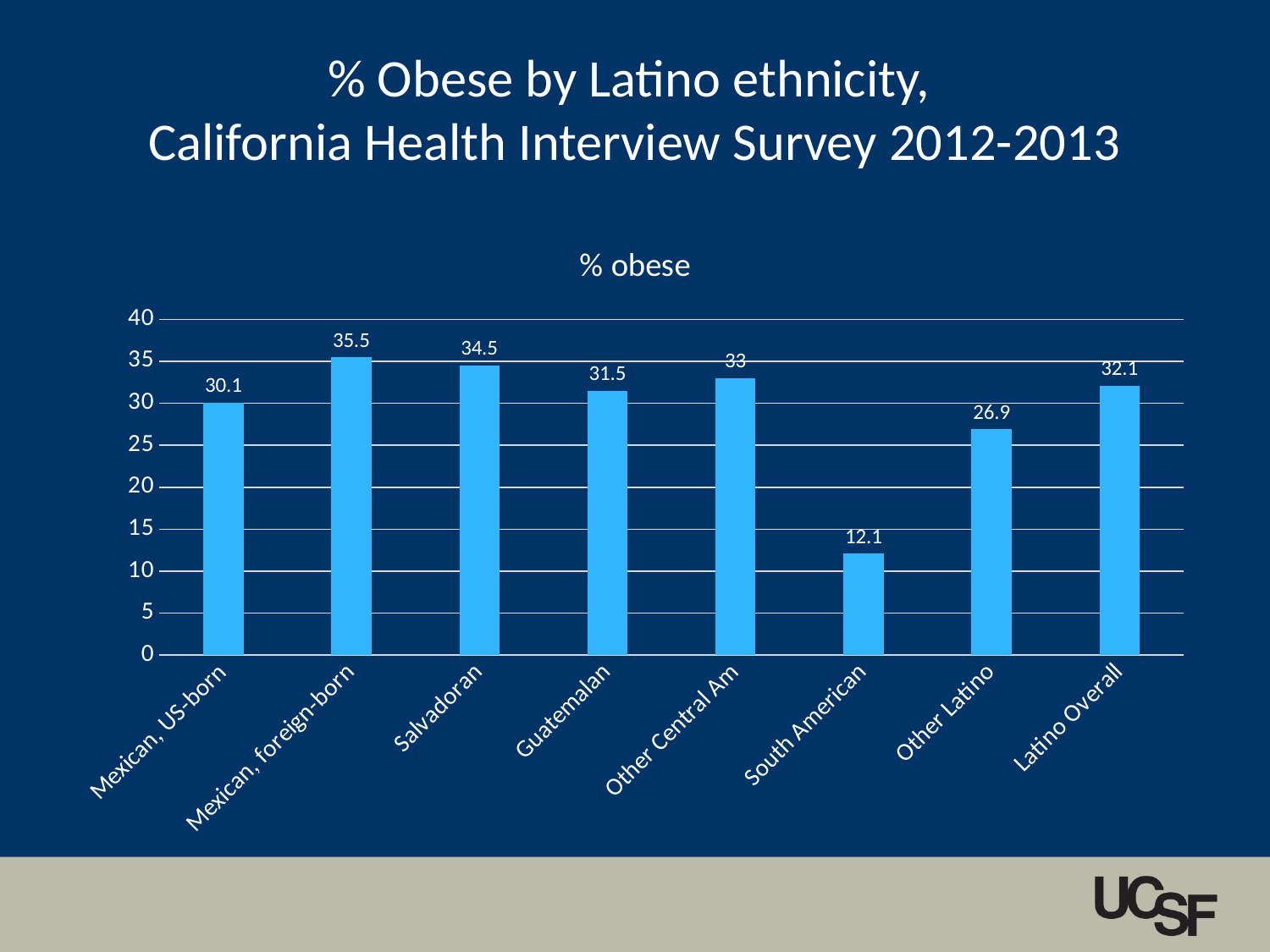

# % Obese by Latino ethnicity, California Health Interview Survey 2012-2013

### Chart: % obese

| Category | obese |
|---|---|
| Mexican, US-born | 30.1 |
| Mexican, foreign-born | 35.5 |
| Salvadoran | 34.5 |
| Guatemalan | 31.5 |
| Other Central Am | 33.0 |
| South American | 12.1 |
| Other Latino | 26.9 |
| Latino Overall | 32.1 |